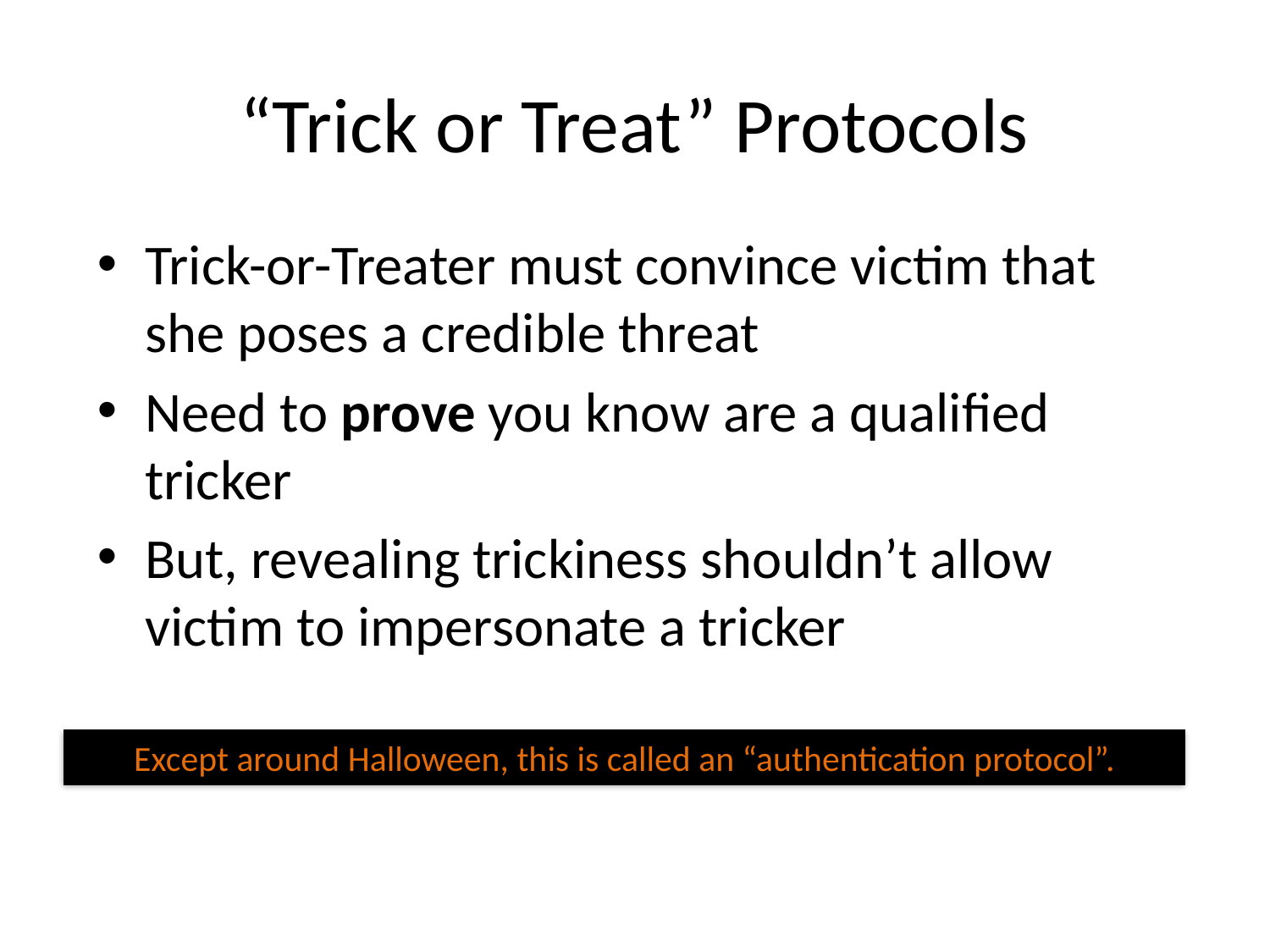

# “Trick or Treat” Protocols
Trick-or-Treater must convince victim that she poses a credible threat
Need to prove you know are a qualified tricker
But, revealing trickiness shouldn’t allow victim to impersonate a tricker
Except around Halloween, this is called an “authentication protocol”.